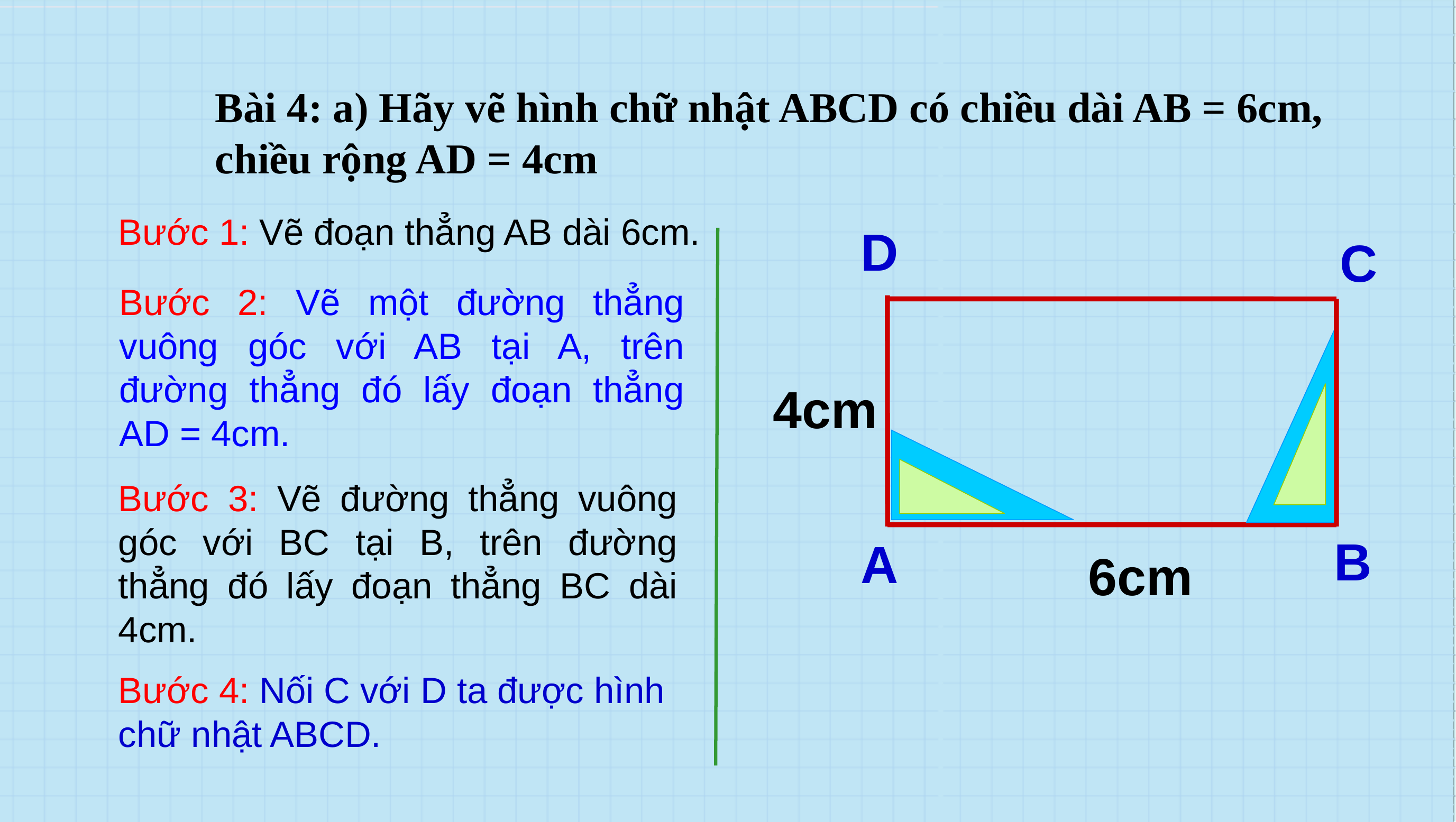

Bài 4: a) Hãy vẽ hình chữ nhật ABCD có chiều dài AB = 6cm, chiều rộng AD = 4cm
Bước 1: Vẽ đoạn thẳng AB dài 6cm.
 D
 C
Bước 2: Vẽ một đường thẳng vuông góc với AB tại A, trên đường thẳng đó lấy đoạn thẳng AD = 4cm.

 4cm

Bước 3: Vẽ đường thẳng vuông góc với BC tại B, trên đường thẳng đó lấy đoạn thẳng BC dài 4cm.

 B
 A

 6cm
Bước 4: Nối C với D ta được hình chữ nhật ABCD.